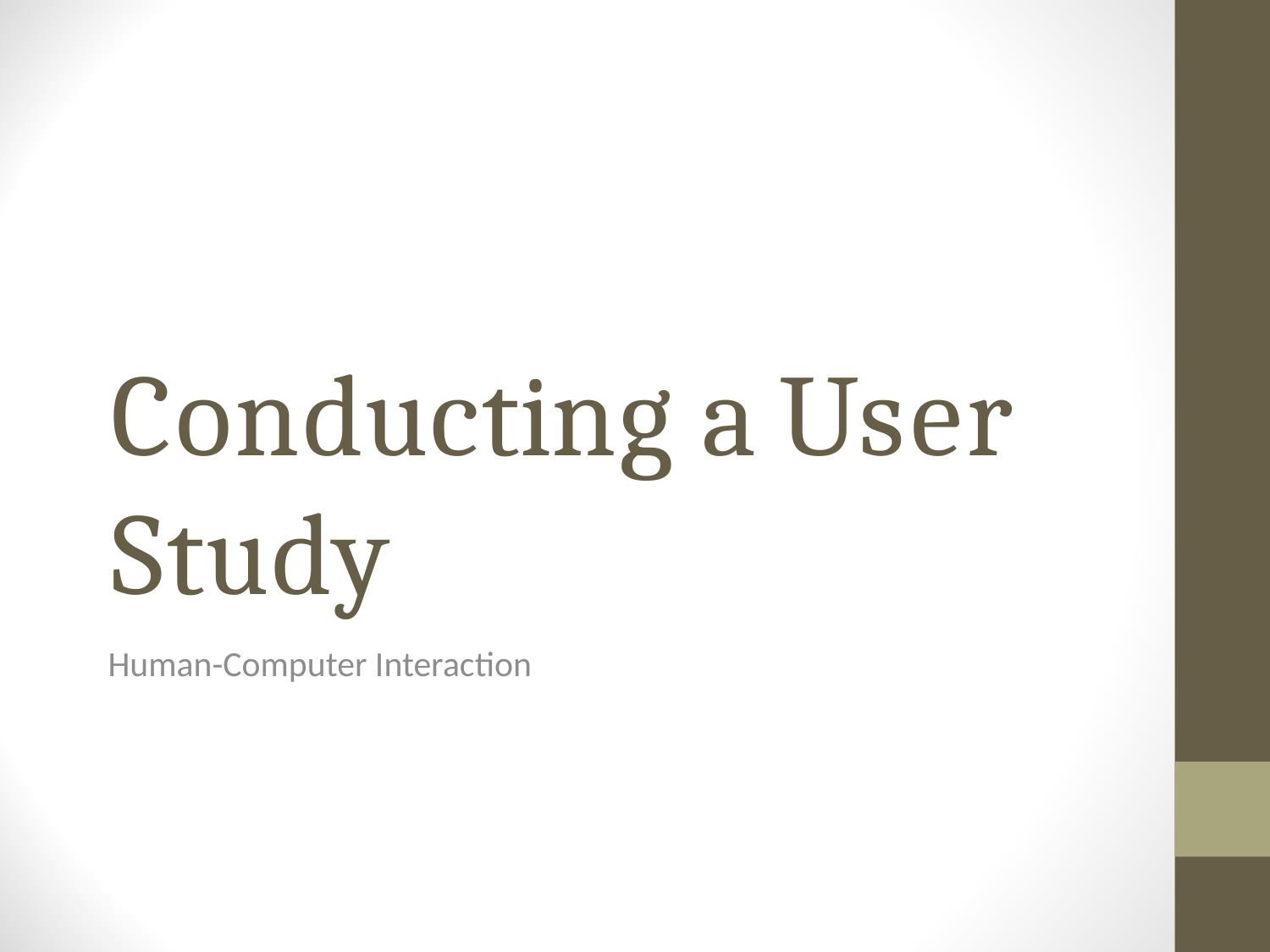

# Conducting a User Study
Human-Computer Interaction